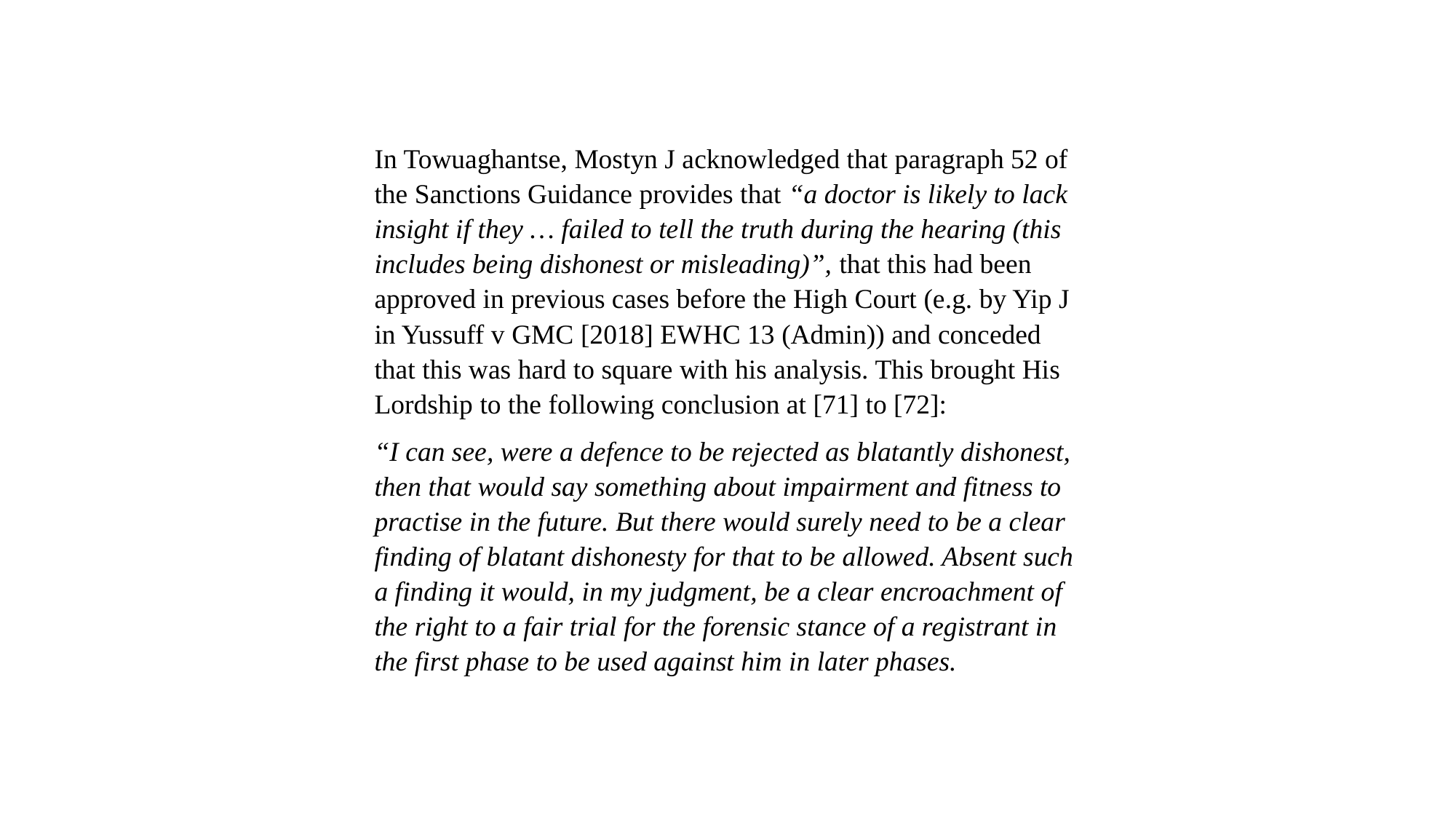

In Towuaghantse, Mostyn J acknowledged that paragraph 52 of the Sanctions Guidance provides that “a doctor is likely to lack insight if they … failed to tell the truth during the hearing (this includes being dishonest or misleading)”, that this had been approved in previous cases before the High Court (e.g. by Yip J in Yussuff v GMC [2018] EWHC 13 (Admin)) and conceded that this was hard to square with his analysis. This brought His Lordship to the following conclusion at [71] to [72]:
“I can see, were a defence to be rejected as blatantly dishonest, then that would say something about impairment and fitness to practise in the future. But there would surely need to be a clear finding of blatant dishonesty for that to be allowed. Absent such a finding it would, in my judgment, be a clear encroachment of the right to a fair trial for the forensic stance of a registrant in the first phase to be used against him in later phases.